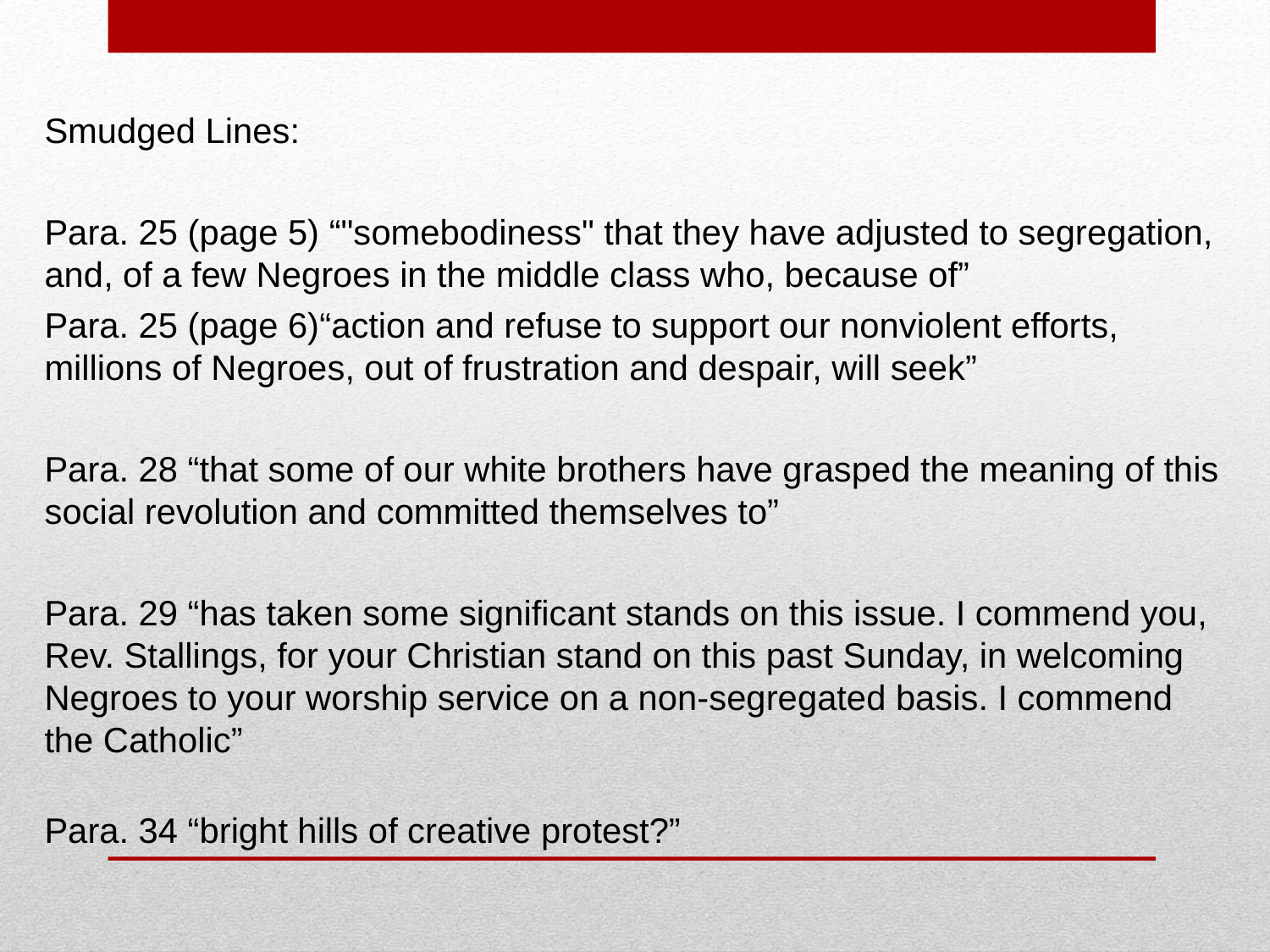

Smudged Lines:

Para. 25 (page 5) “"somebodiness" that they have adjusted to segregation, and, of a few Negroes in the middle class who, because of”
Para. 25 (page 6)“action and refuse to support our nonviolent efforts, millions of Negroes, out of frustration and despair, will seek”

Para. 28 “that some of our white brothers have grasped the meaning of this social revolution and committed themselves to”

Para. 29 “has taken some significant stands on this issue. I commend you, Rev. Stallings, for your Christian stand on this past Sunday, in welcoming Negroes to your worship service on a non-segregated basis. I commend the Catholic”

Para. 34 “bright hills of creative protest?”